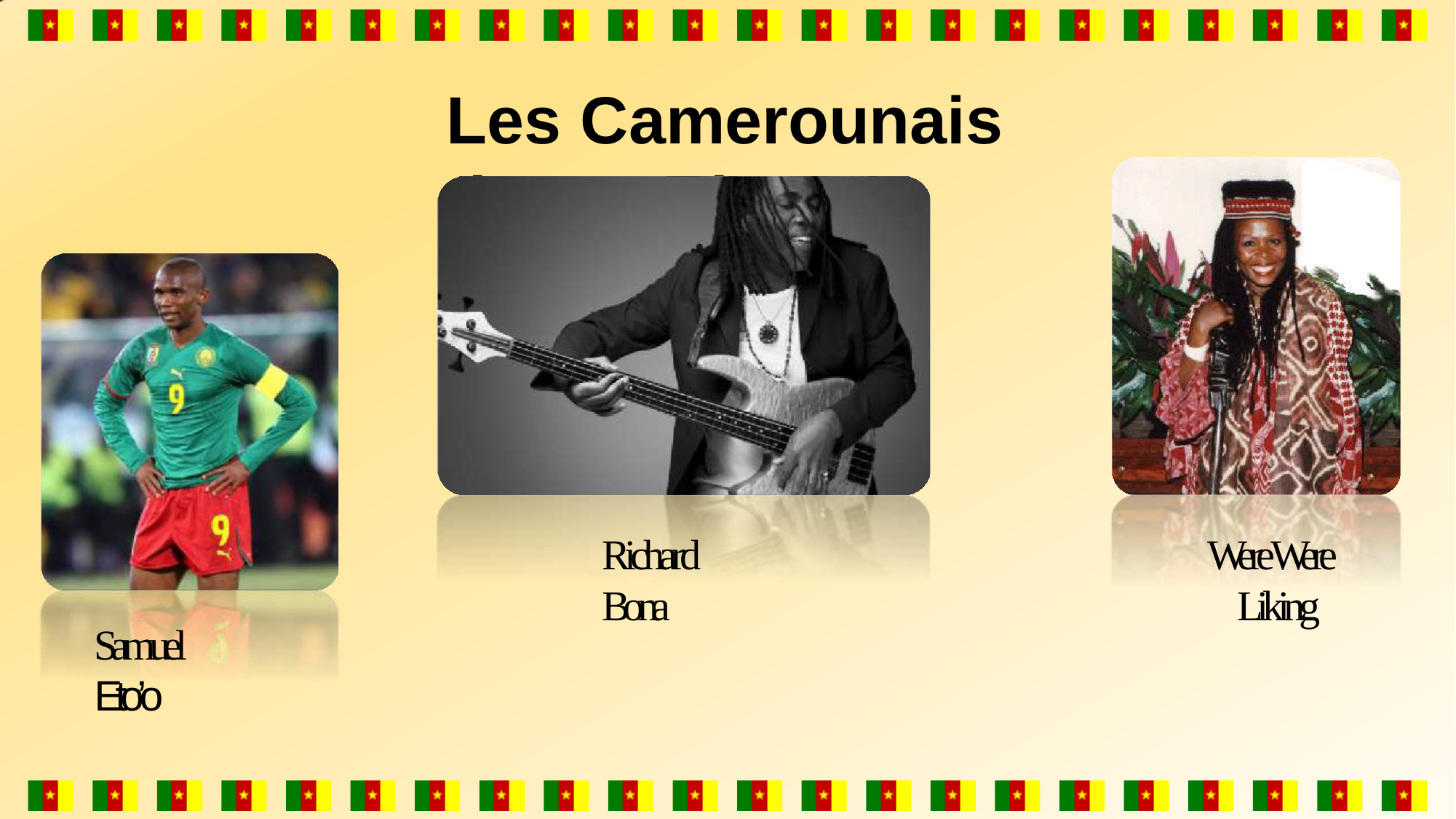

# Les Camerounais du monde

Richard Bona
Were Were  Liking

Samuel Eto’o